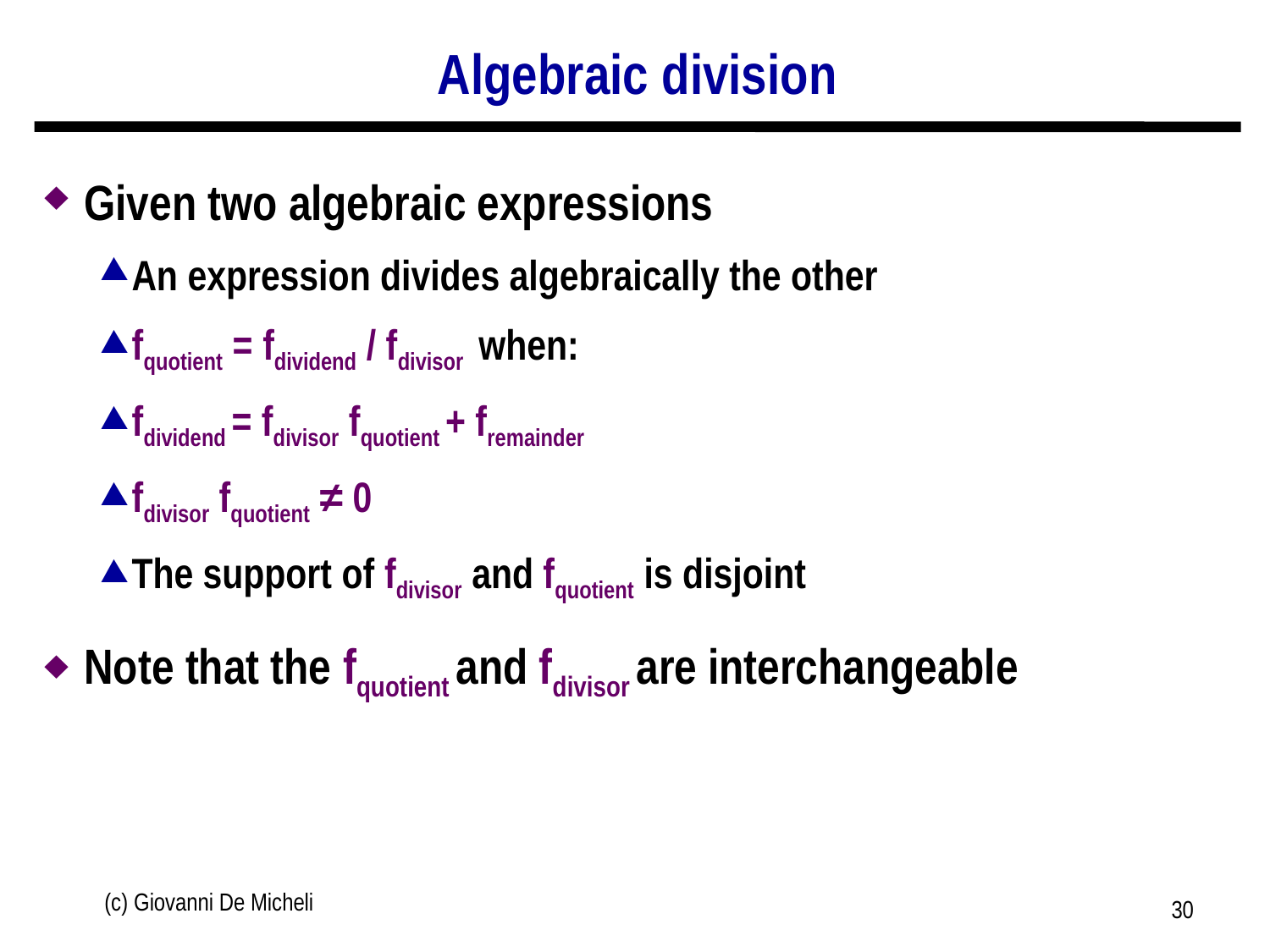

# Algebraic division
Given two algebraic expressions
An expression divides algebraically the other
fquotient = fdividend / fdivisor  when:
fdividend = fdivisor fquotient + fremainder
fdivisor fquotient ≠ 0
The support of fdivisor and fquotient is disjoint
Note that the fquotient and fdivisor are interchangeable
(c) Giovanni De Micheli
30